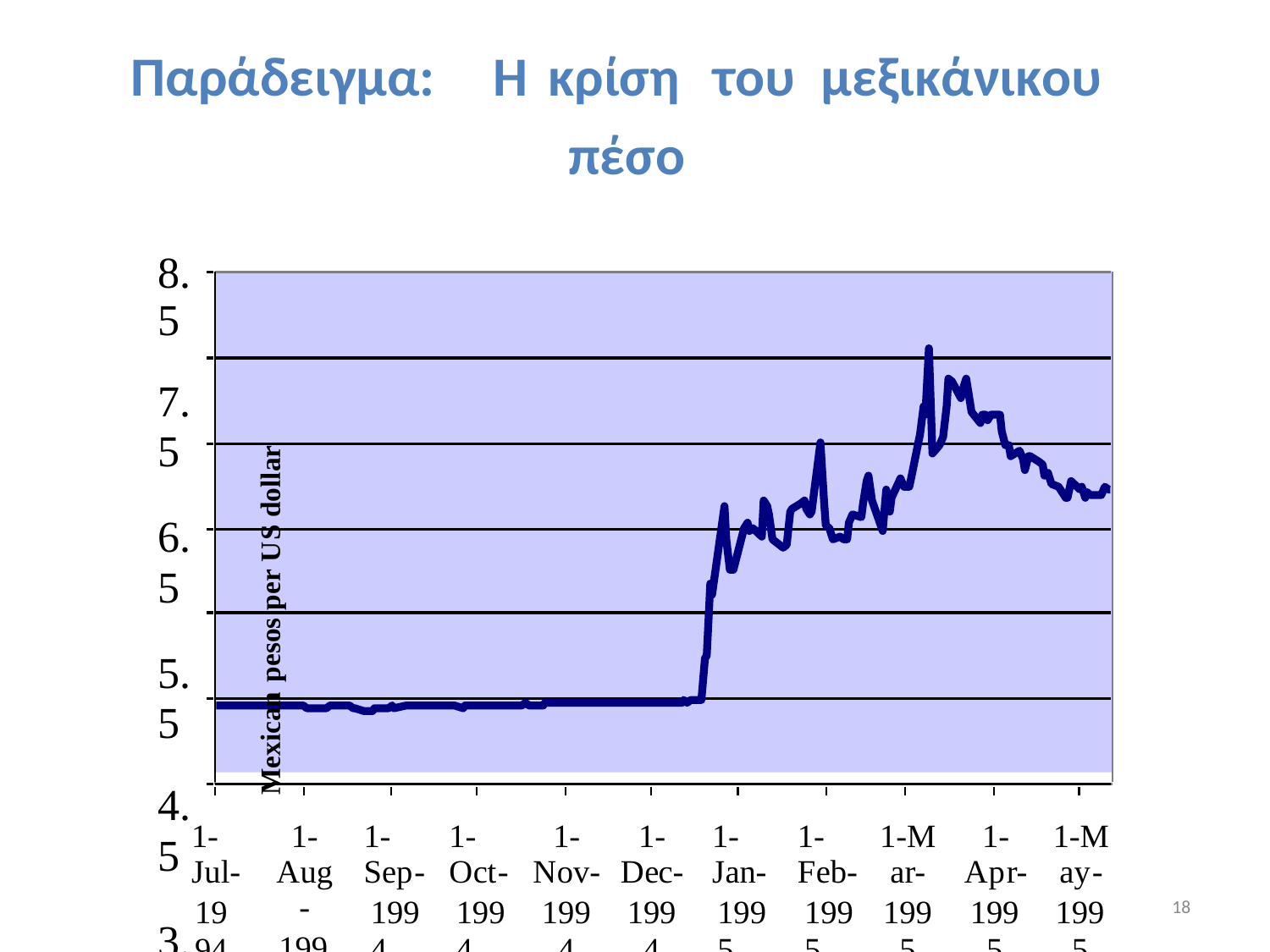

Παράδειγμα:
Η
κρίση
πέσο
του
μεξικάνικου
8.5
7.5
6.5
5.5
4.5
3.5
2.5

Mexican pesos per US dollar

1-Jul-
1994
1-Aug-
1994
1-Sep-
1994
1-Oct-
1994
1-Nov-
1994
1-Dec-
1994
1-Jan-
1995
1-Feb-
1995
1-M ar-
1995
1-Apr-
1995
1-M ay-
1995
18